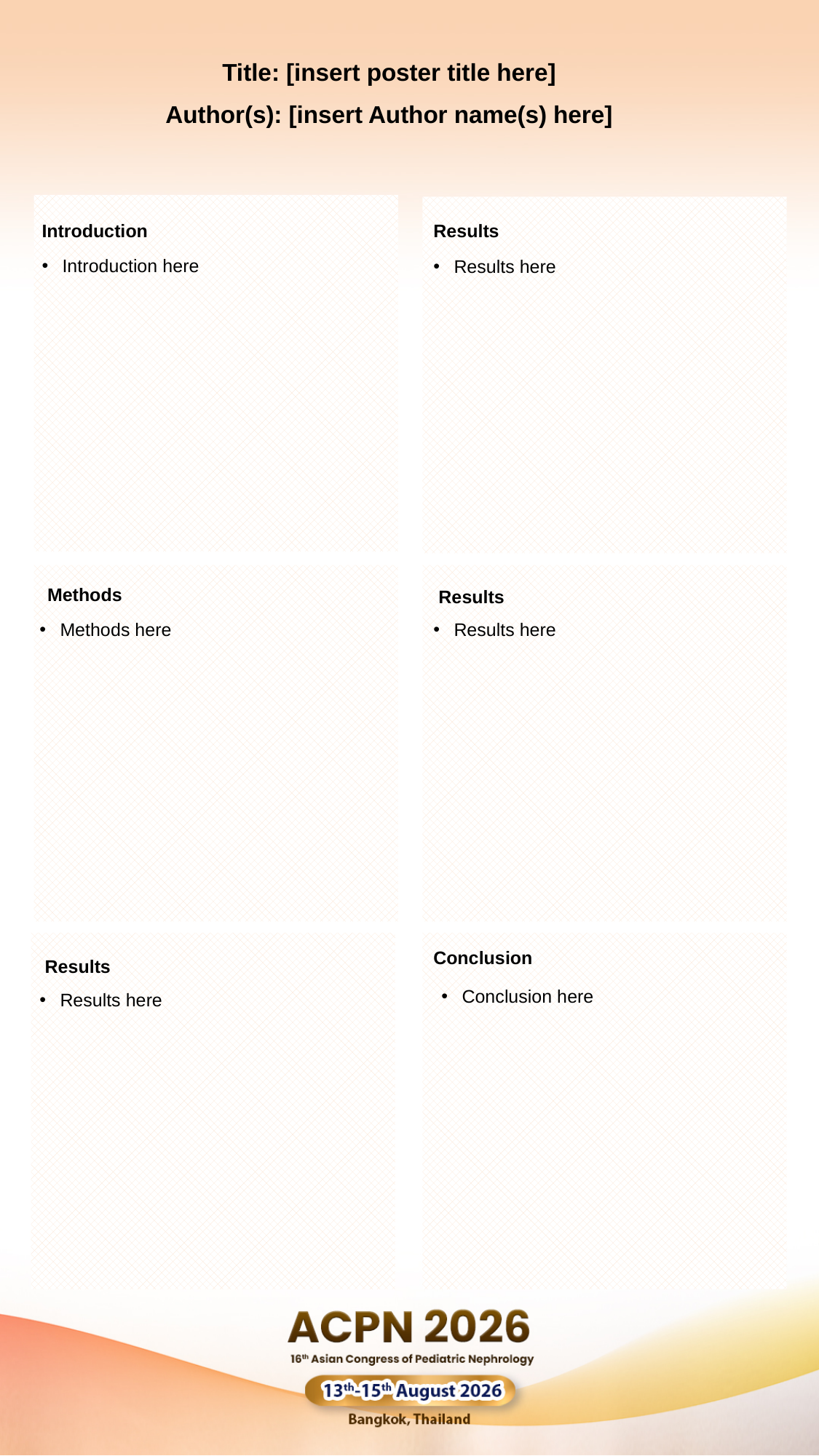

# Title: [insert poster title here]
Author(s): [insert Author name(s) here]

Introduction
Results
Introduction here
Results here

Methods
Results
Results here
Methods here

Conclusion
Results
Conclusion here
Results here